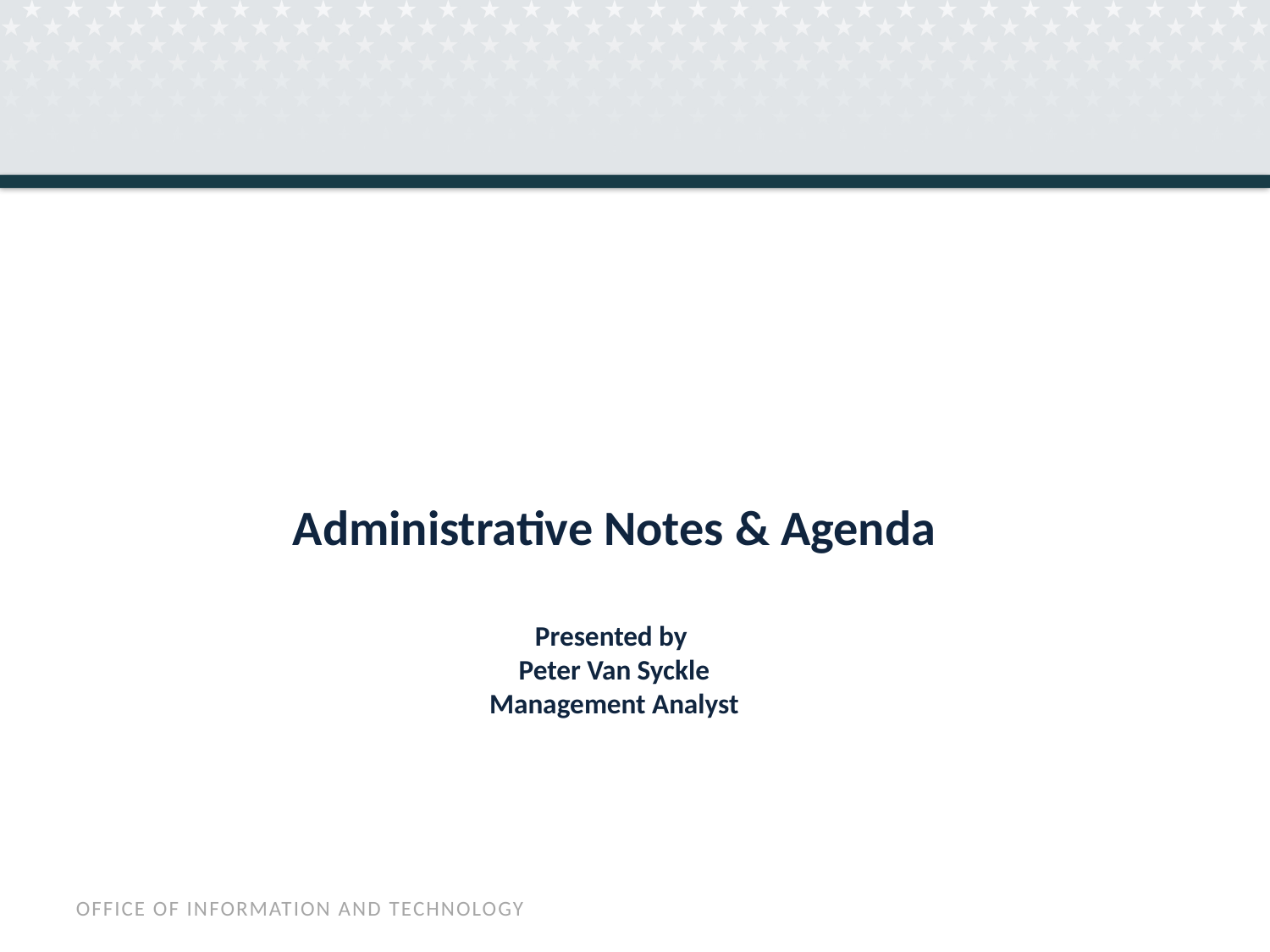

Administrative Notes & Agenda

# Presented by Peter Van Syckle Management Analyst